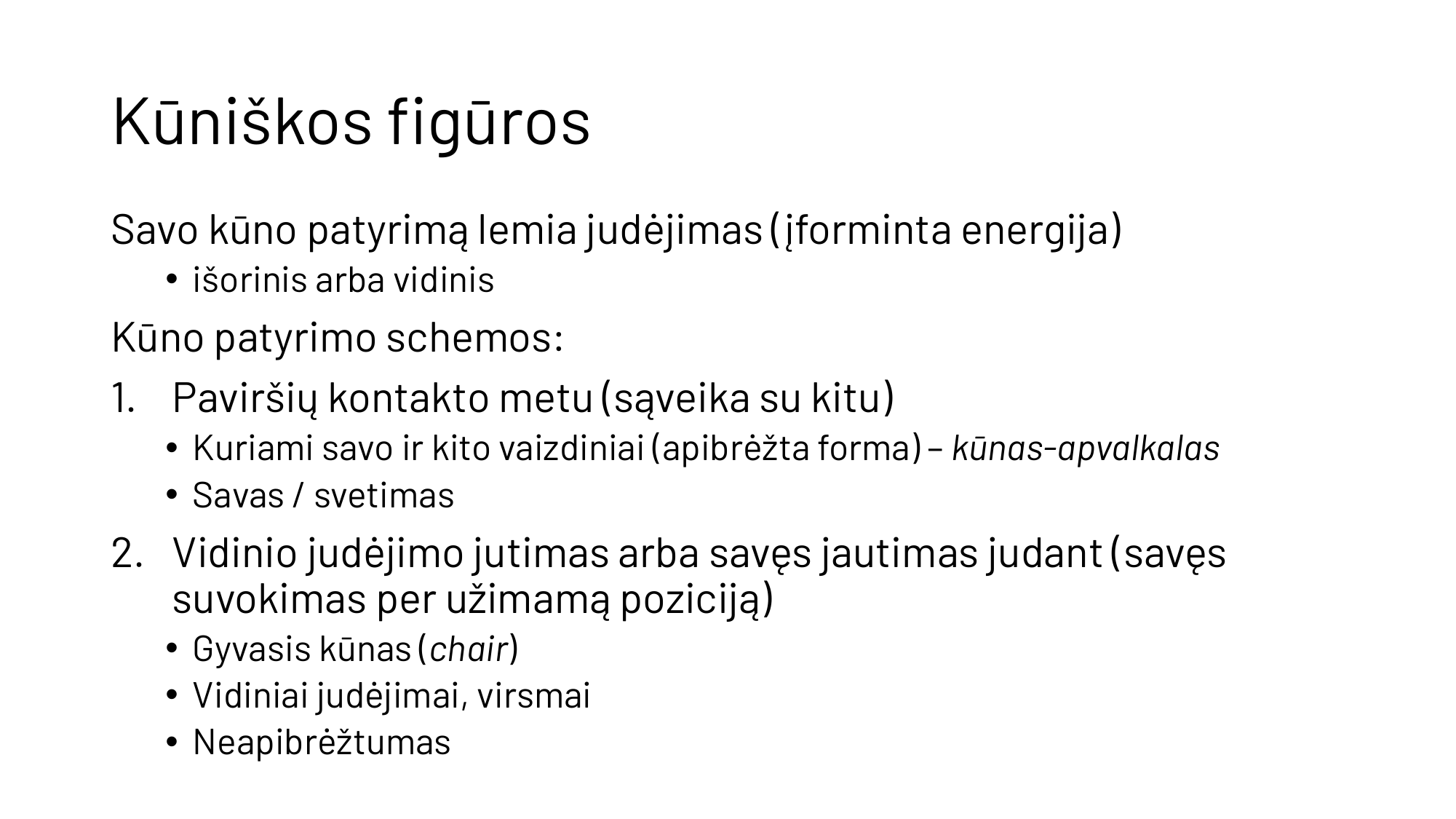

# Kūniškos figūros
Savo kūno patyrimą lemia judėjimas (įforminta energija)
išorinis arba vidinis
Kūno patyrimo schemos:
Paviršių kontakto metu (sąveika su kitu)
Kuriami savo ir kito vaizdiniai (apibrėžta forma) – kūnas-apvalkalas
Savas / svetimas
Vidinio judėjimo jutimas arba savęs jautimas judant (savęs suvokimas per užimamą poziciją)
Gyvasis kūnas (chair)
Vidiniai judėjimai, virsmai
Neapibrėžtumas